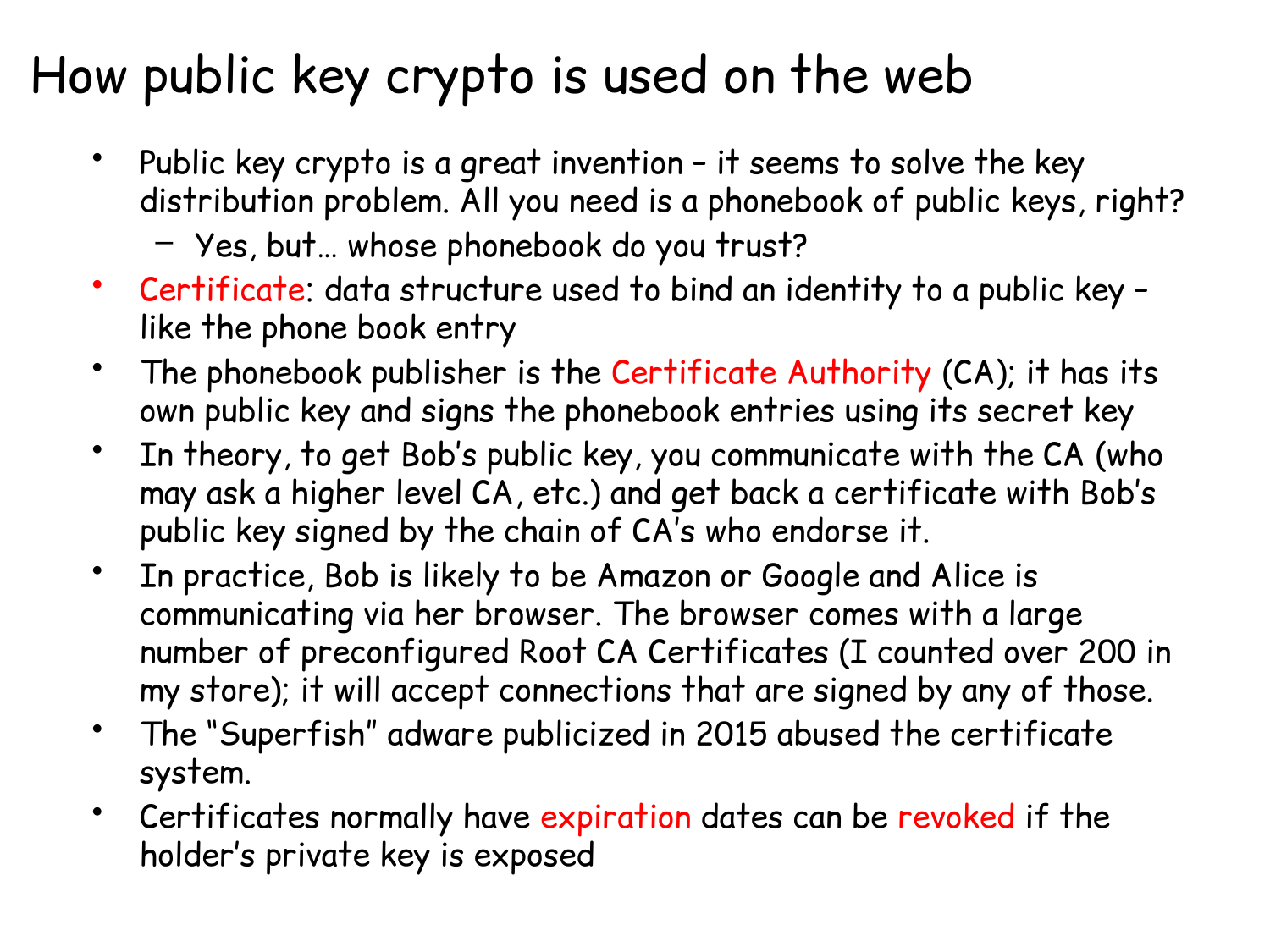

# How public key crypto is used on the web
Public key crypto is a great invention – it seems to solve the key distribution problem. All you need is a phonebook of public keys, right?
Yes, but… whose phonebook do you trust?
Certificate: data structure used to bind an identity to a public key – like the phone book entry
The phonebook publisher is the Certificate Authority (CA); it has its own public key and signs the phonebook entries using its secret key
In theory, to get Bob’s public key, you communicate with the CA (who may ask a higher level CA, etc.) and get back a certificate with Bob’s public key signed by the chain of CA’s who endorse it.
In practice, Bob is likely to be Amazon or Google and Alice is communicating via her browser. The browser comes with a large number of preconfigured Root CA Certificates (I counted over 200 in my store); it will accept connections that are signed by any of those.
The “Superfish” adware publicized in 2015 abused the certificate system.
Certificates normally have expiration dates can be revoked if the holder’s private key is exposed